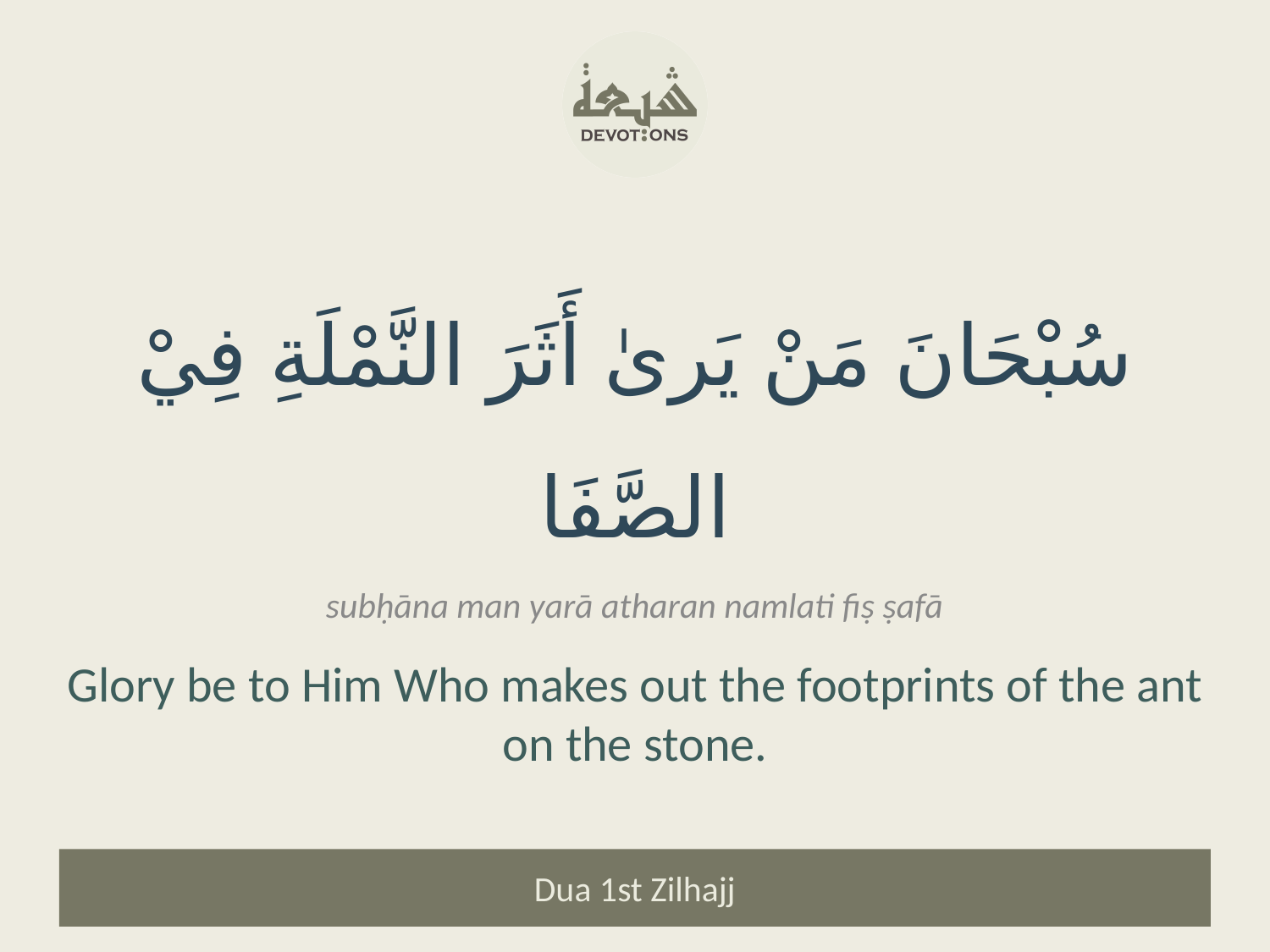

سُبْحَانَ مَنْ يَرىٰ أَثَرَ النَّمْلَةِ فِيْ الصَّفَا
subḥāna man yarā atharan namlati fiṣ ṣafā
Glory be to Him Who makes out the footprints of the ant on the stone.
Dua 1st Zilhajj